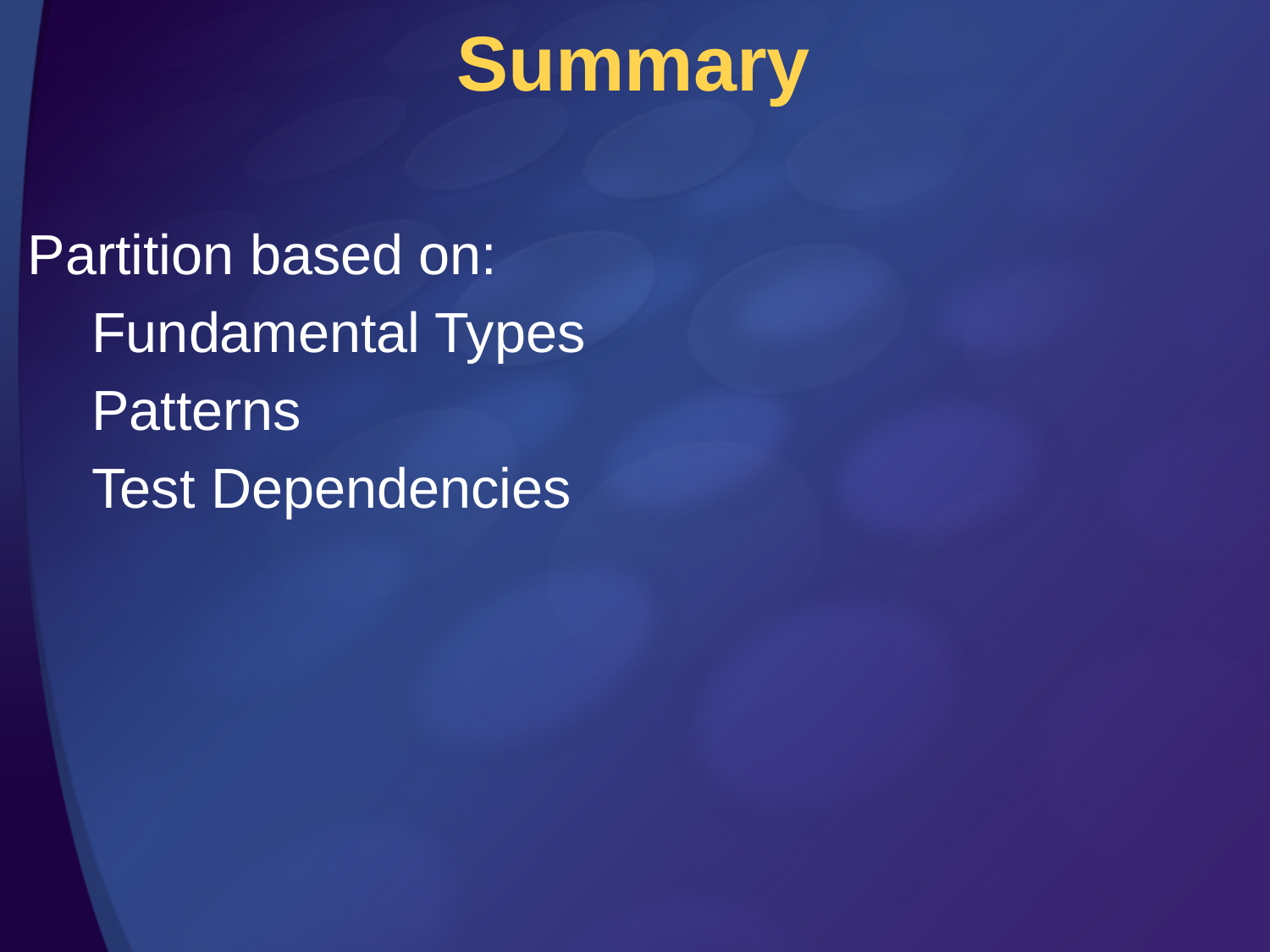

# Summary
Partition based on:
	Fundamental Types
	Patterns
	Test Dependencies